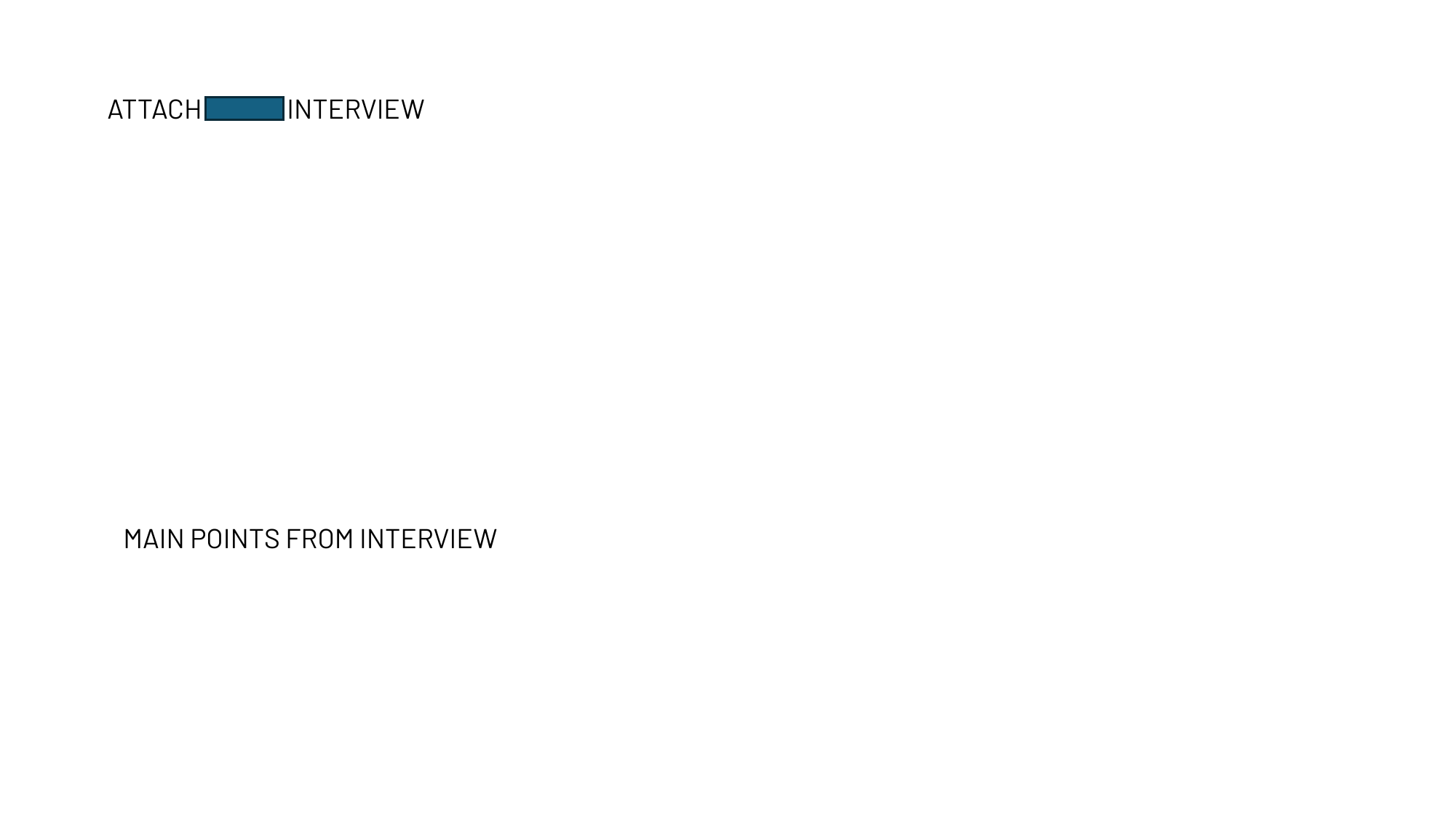

ATTACH ISLA'S INTERVIEW

MAIN POINTS FROM INTERVIEW